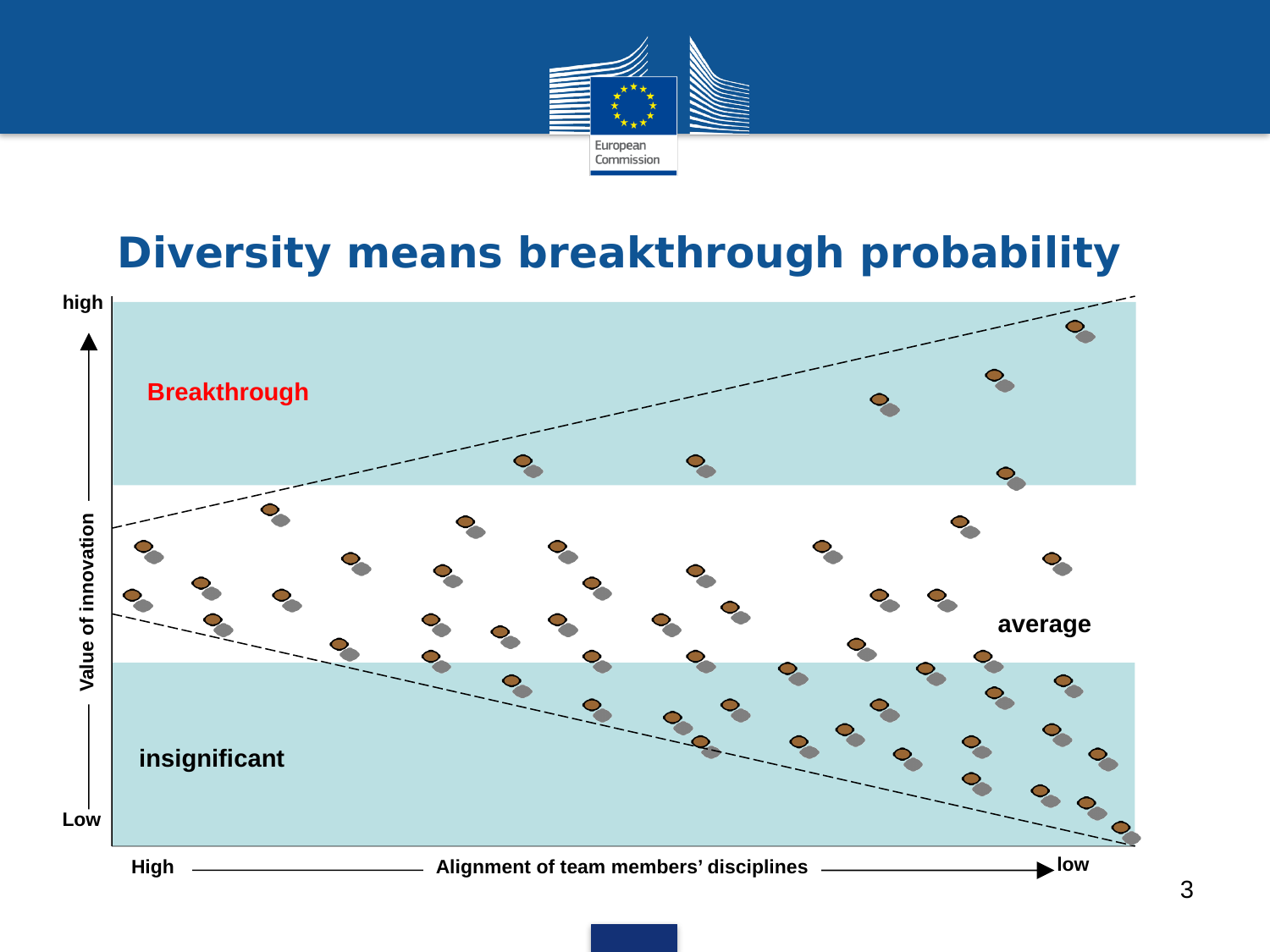

Diversity means breakthrough probability

high

Breakthrough

Value of innovation

average

insignificant

Low

low
High
Alignment of team members’ disciplines

3